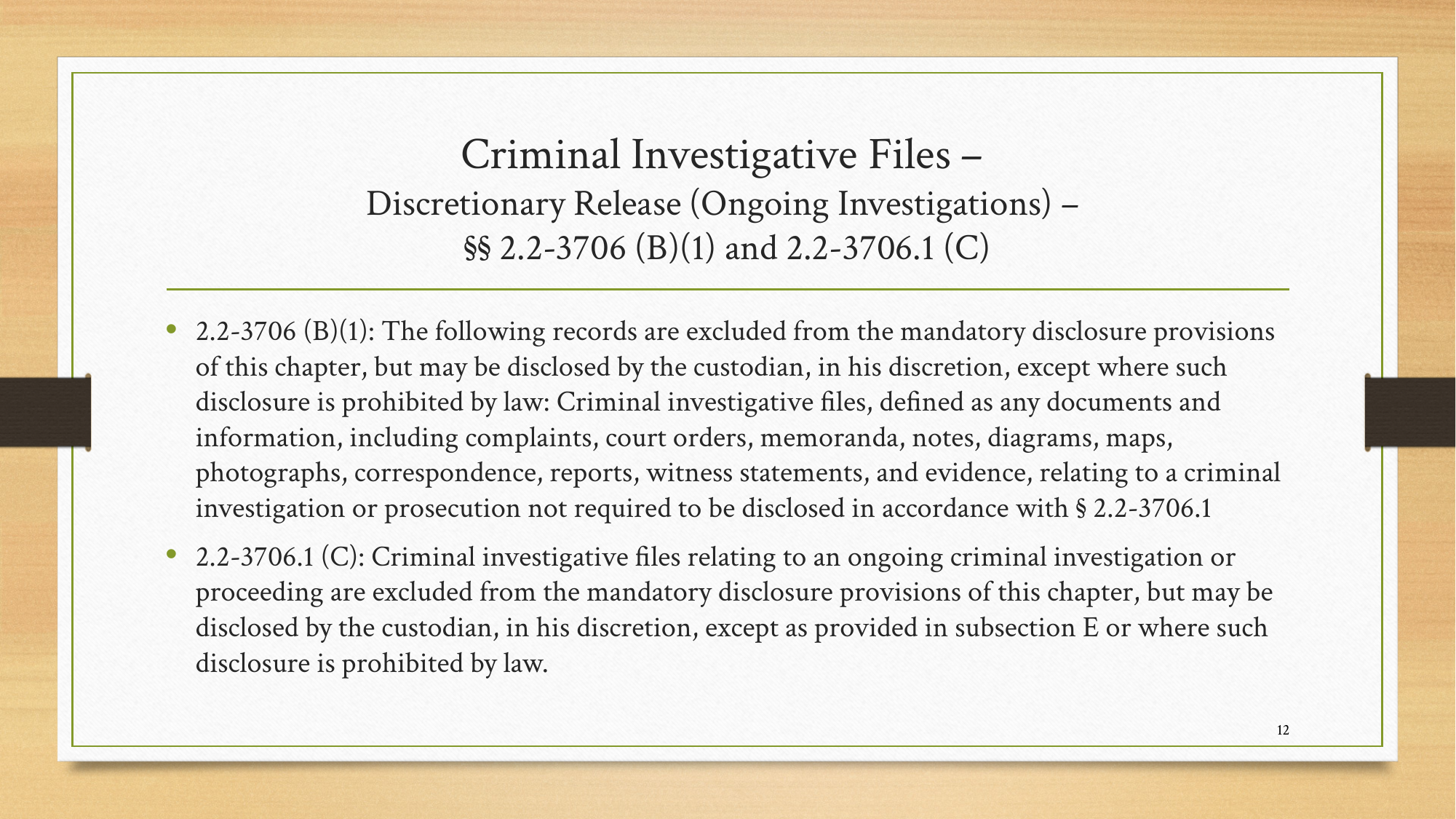

# Criminal Investigative Files – Discretionary Release (Ongoing Investigations) – §§ 2.2-3706 (B)(1) and 2.2-3706.1 (C)
2.2-3706 (B)(1): The following records are excluded from the mandatory disclosure provisions of this chapter, but may be disclosed by the custodian, in his discretion, except where such disclosure is prohibited by law: Criminal investigative files, defined as any documents and information, including complaints, court orders, memoranda, notes, diagrams, maps, photographs, correspondence, reports, witness statements, and evidence, relating to a criminal investigation or prosecution not required to be disclosed in accordance with § 2.2-3706.1
2.2-3706.1 (C): Criminal investigative files relating to an ongoing criminal investigation or proceeding are excluded from the mandatory disclosure provisions of this chapter, but may be disclosed by the custodian, in his discretion, except as provided in subsection E or where such disclosure is prohibited by law.

12